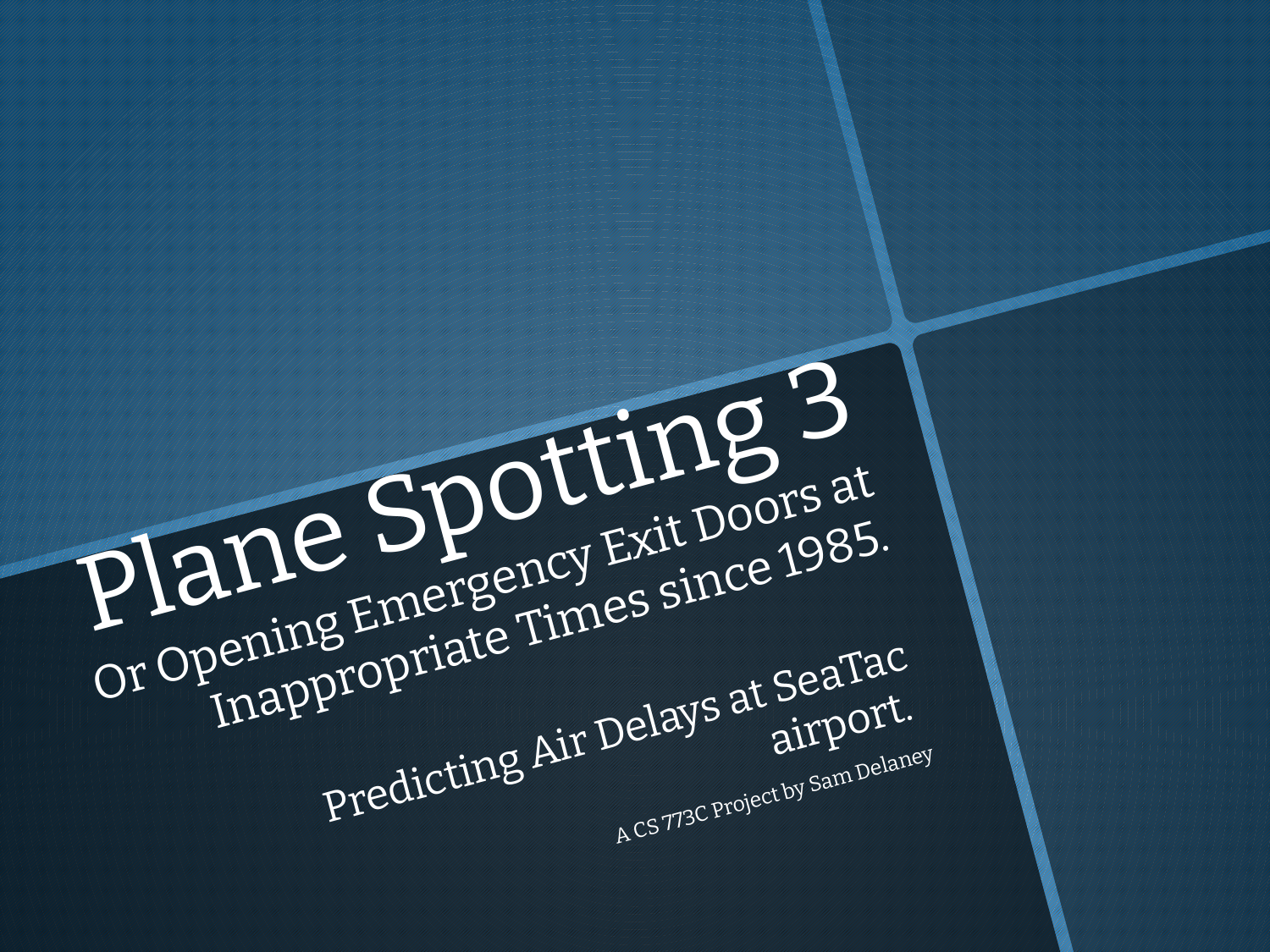

# Plane Spotting 3 Or Opening Emergency Exit Doors at Inappropriate Times since 1985.
Predicting Air Delays at SeaTac airport.
A CS 773C Project by Sam Delaney